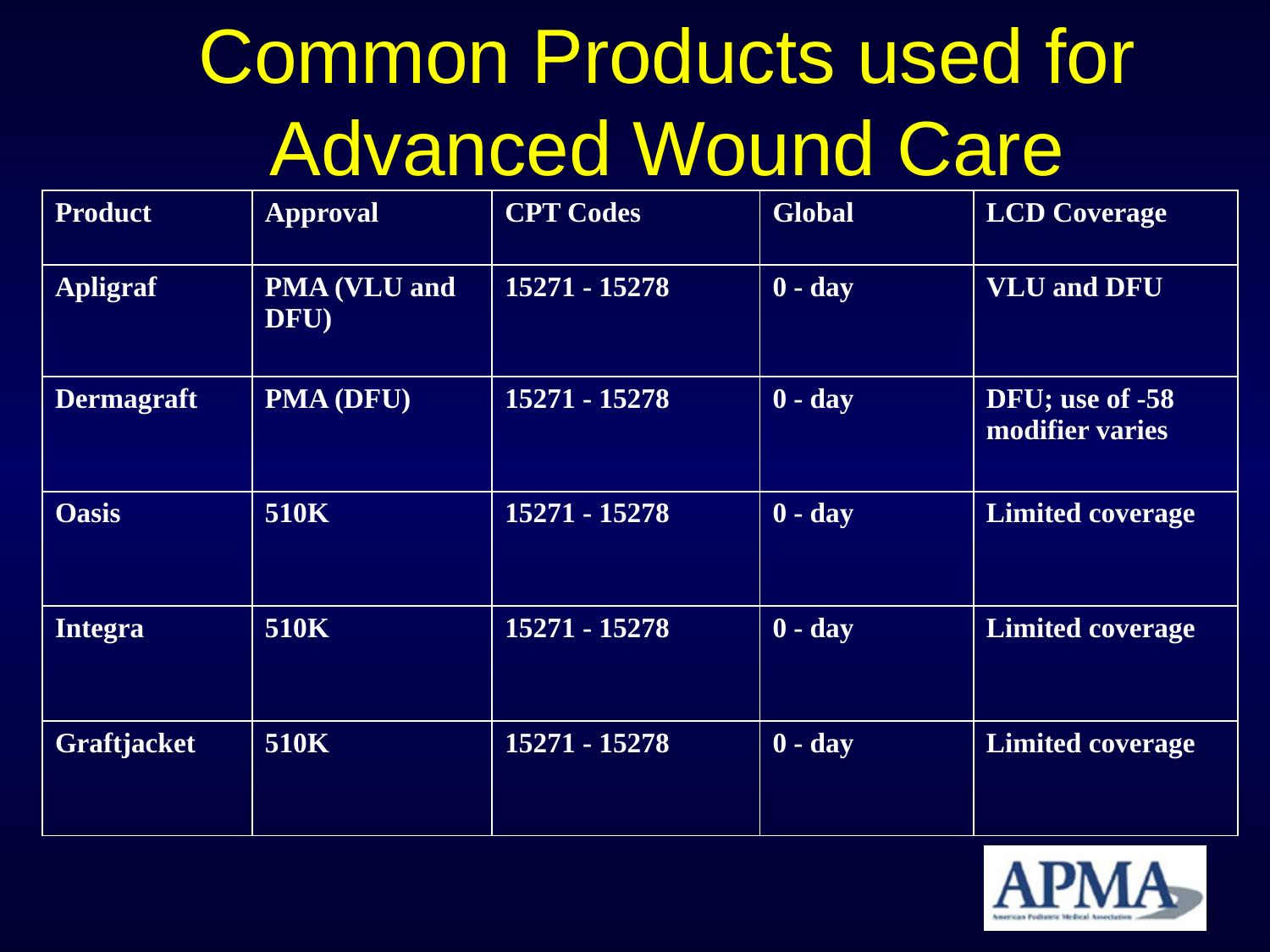

# Common Products used for Advanced Wound Care
| Product | Approval | CPT Codes | Global | LCD Coverage |
| --- | --- | --- | --- | --- |
| Apligraf | PMA (VLU and DFU) | 15271 - 15278 | 0 - day | VLU and DFU |
| Dermagraft | PMA (DFU) | 15271 - 15278 | 0 - day | DFU; use of -58 modifier varies |
| Oasis | 510K | 15271 - 15278 | 0 - day | Limited coverage |
| Integra | 510K | 15271 - 15278 | 0 - day | Limited coverage |
| Graftjacket | 510K | 15271 - 15278 | 0 - day | Limited coverage |